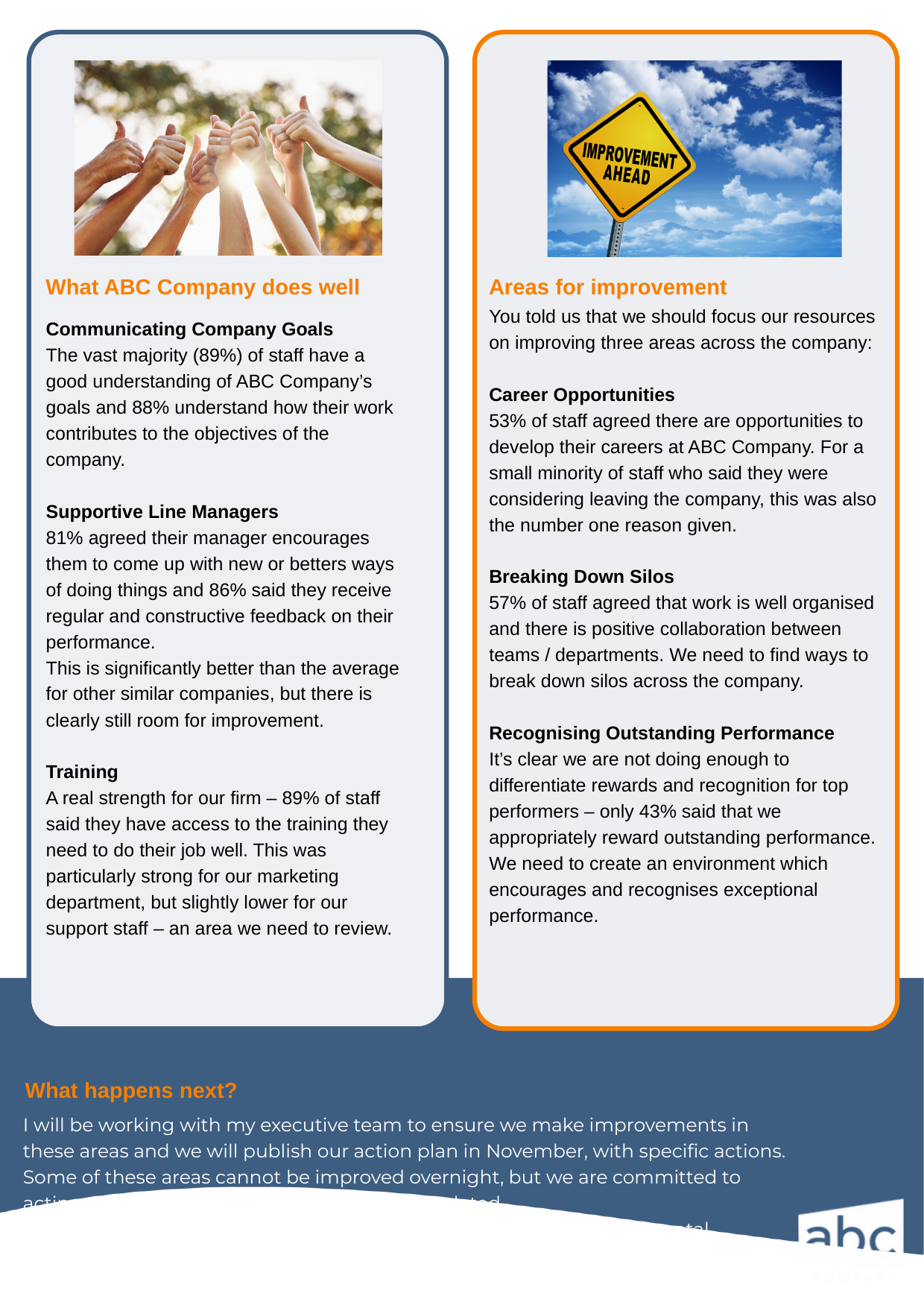

What ABC Company does well
Areas for improvement
You told us that we should focus our resources on improving three areas across the company:

Career Opportunities
53% of staff agreed there are opportunities to develop their careers at ABC Company. For a small minority of staff who said they were considering leaving the company, this was also the number one reason given.

Breaking Down Silos
57% of staff agreed that work is well organised and there is positive collaboration between teams / departments. We need to find ways to break down silos across the company.

Recognising Outstanding Performance
It’s clear we are not doing enough to differentiate rewards and recognition for top performers – only 43% said that we appropriately reward outstanding performance. We need to create an environment which encourages and recognises exceptional performance.
Communicating Company Goals
The vast majority (89%) of staff have a good understanding of ABC Company’s goals and 88% understand how their work contributes to the objectives of the company.

Supportive Line Managers
81% agreed their manager encourages them to come up with new or betters ways of doing things and 86% said they receive regular and constructive feedback on their performance.
This is significantly better than the average for other similar companies, but there is clearly still room for improvement.

Training
A real strength for our firm – 89% of staff said they have access to the training they need to do their job well. This was particularly strong for our marketing department, but slightly lower for our support staff – an area we need to review.

What happens next?
I will be working with my executive team to ensure we make improvements in these areas and we will publish our action plan in November, with specific actions. Some of these areas cannot be improved overnight, but we are committed to acting on your feedback and will keep you updated.
In the next four weeks, Departmental Heads will share their departmental
results with staff and involve you in planning actions for improvement
at a local and overall company level.